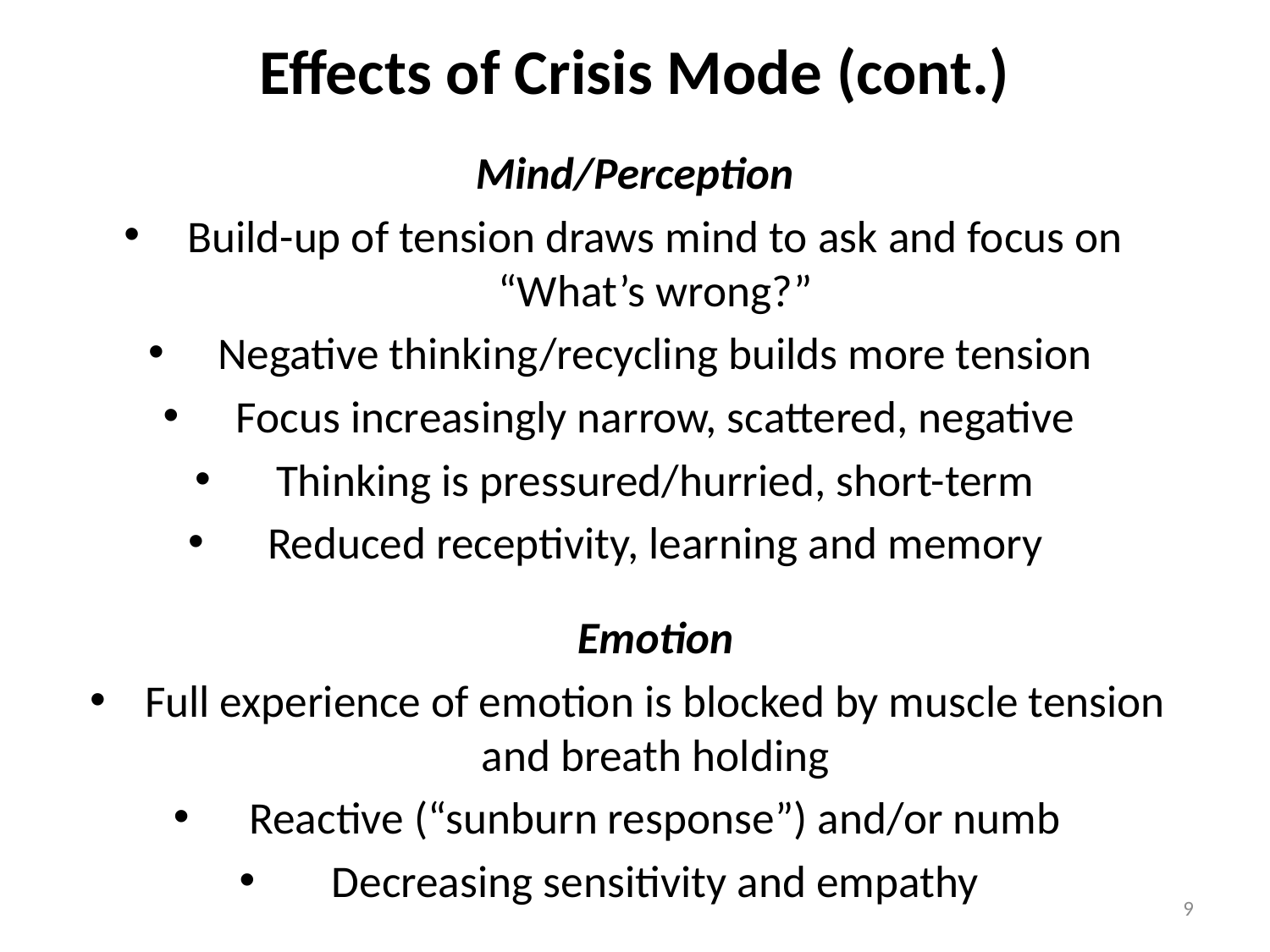

# Effects of Crisis Mode (cont.)
Mind/Perception
Build-up of tension draws mind to ask and focus on “What’s wrong?”
Negative thinking/recycling builds more tension
Focus increasingly narrow, scattered, negative
Thinking is pressured/hurried, short-term
Reduced receptivity, learning and memory
Emotion
Full experience of emotion is blocked by muscle tension and breath holding
Reactive (“sunburn response”) and/or numb
Decreasing sensitivity and empathy
9